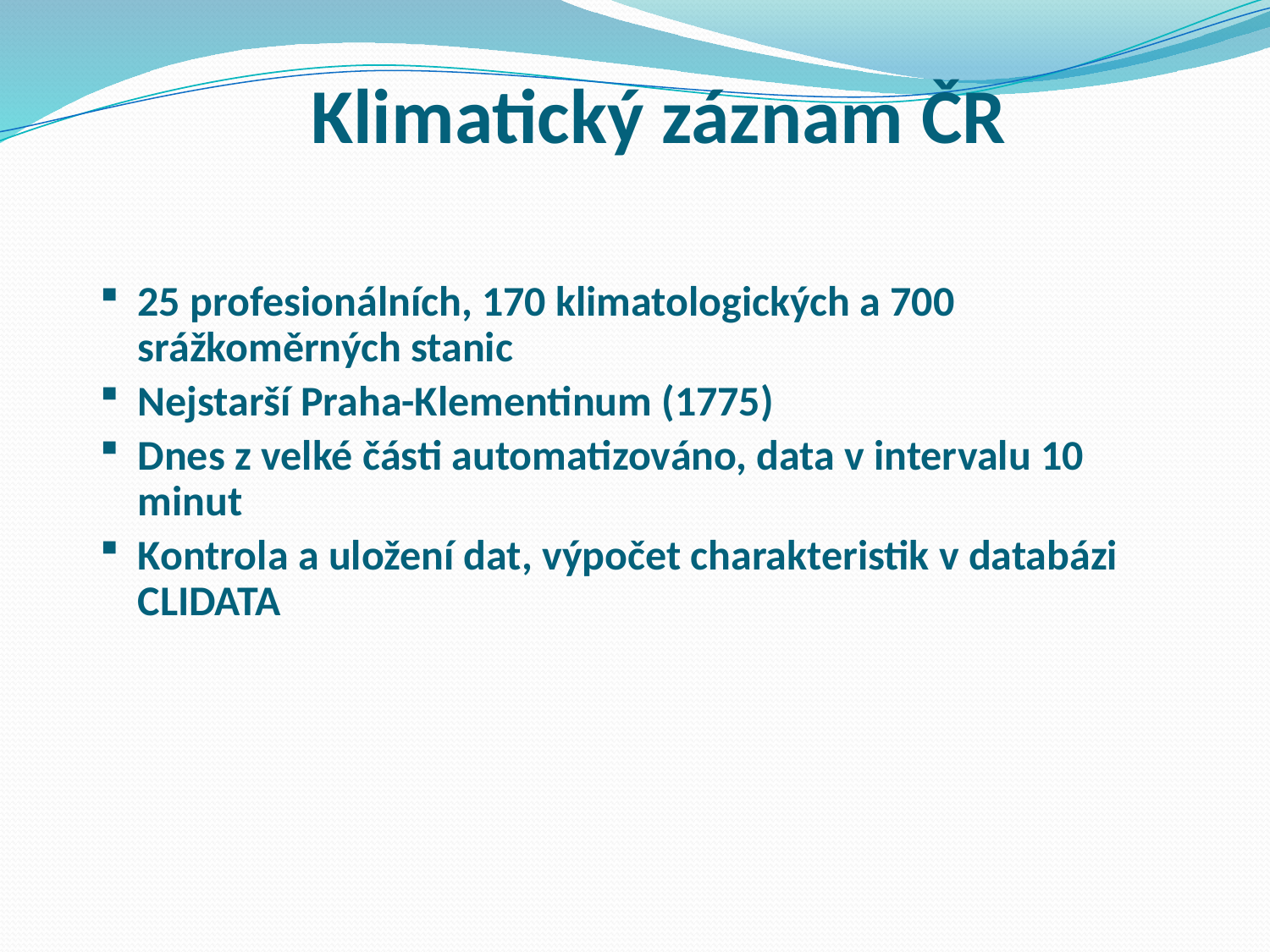

# Klimatický záznam ČR
25 profesionálních, 170 klimatologických a 700 srážkoměrných stanic
Nejstarší Praha-Klementinum (1775)
Dnes z velké části automatizováno, data v intervalu 10 minut
Kontrola a uložení dat, výpočet charakteristik v databázi CLIDATA